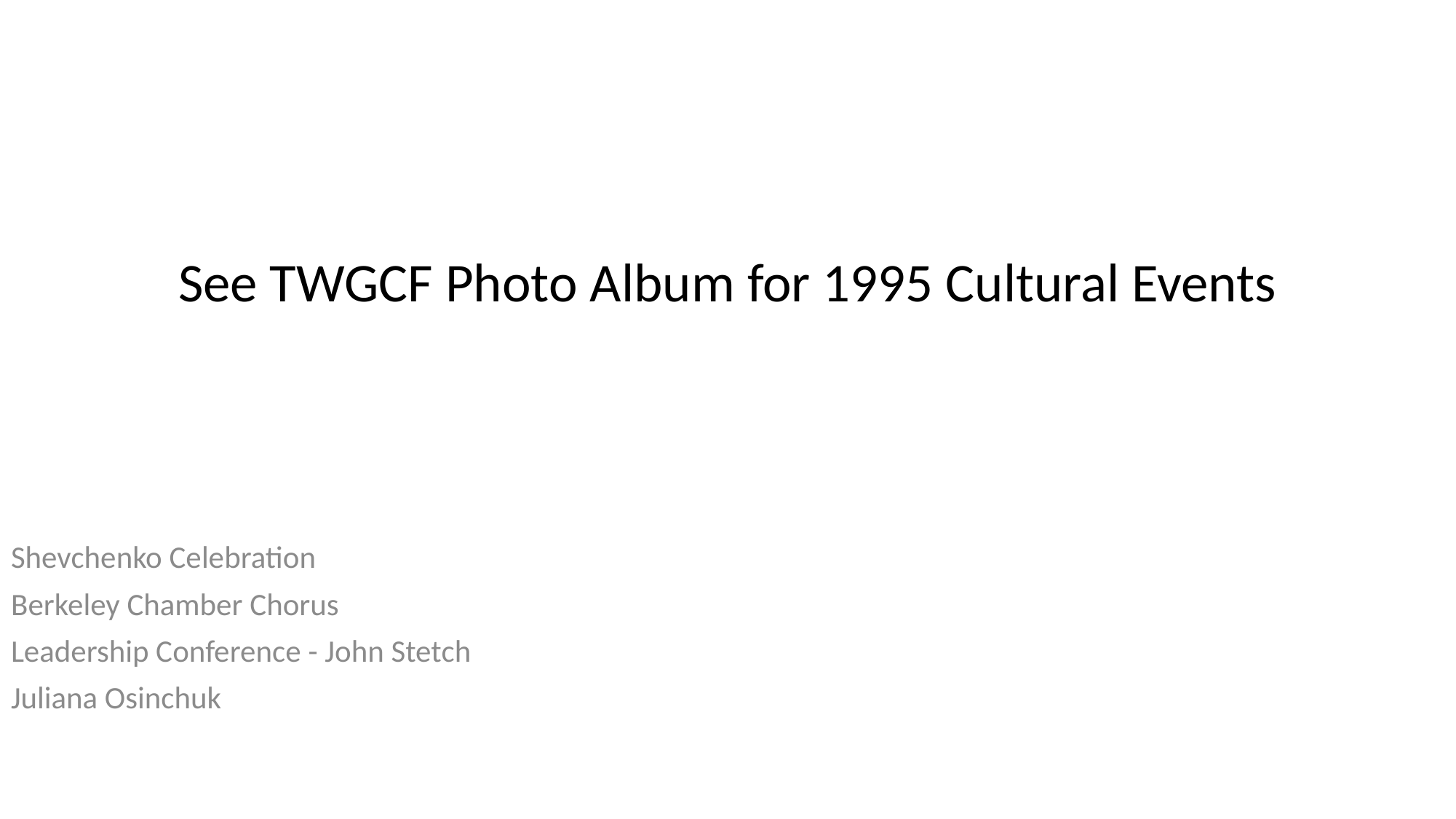

# See TWGCF Photo Album for 1995 Cultural Events
Shevchenko Celebration
Berkeley Chamber Chorus
Leadership Conference - John Stetch
Juliana Osinchuk